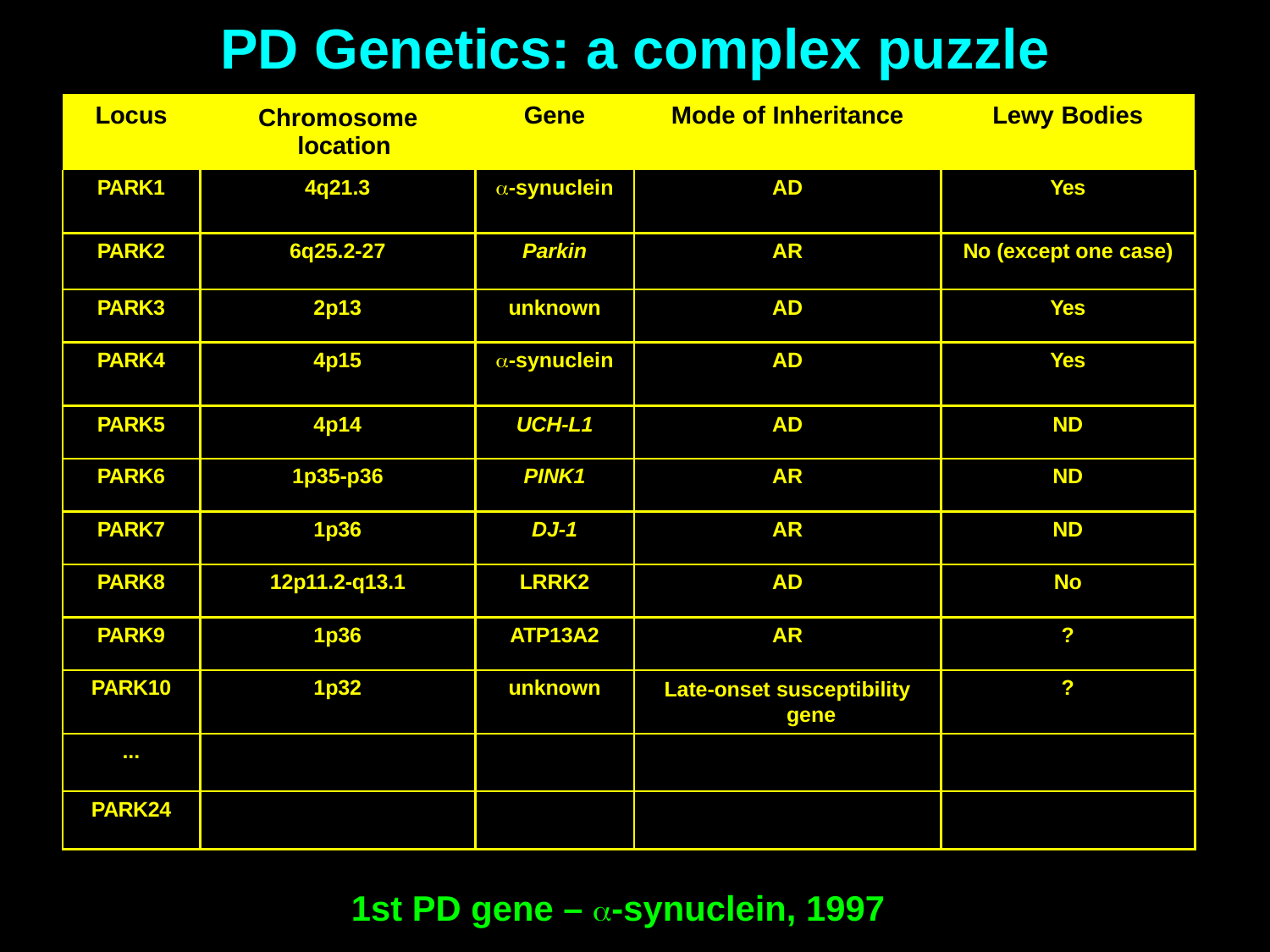

# PD Genetics: a complex puzzle
| Locus | Chromosome location | Gene | Mode of Inheritance | Lewy Bodies |
| --- | --- | --- | --- | --- |
| PARK1 | 4q21.3 | α-synuclein | AD | Yes |
| PARK2 | 6q25.2-27 | Parkin | AR | No (except one case) |
| PARK3 | 2p13 | unknown | AD | Yes |
| PARK4 | 4p15 | α-synuclein | AD | Yes |
| PARK5 | 4p14 | UCH-L1 | AD | ND |
| PARK6 | 1p35-p36 | PINK1 | AR | ND |
| PARK7 | 1p36 | DJ-1 | AR | ND |
| PARK8 | 12p11.2-q13.1 | LRRK2 | AD | No |
| PARK9 | 1p36 | ATP13A2 | AR | ? |
| PARK10 | 1p32 | unknown | Late-onset susceptibility gene | ? |
| ... |  |  |  |  |
| PARK24 |  |  |  |  |
1st PD gene – α-synuclein, 1997